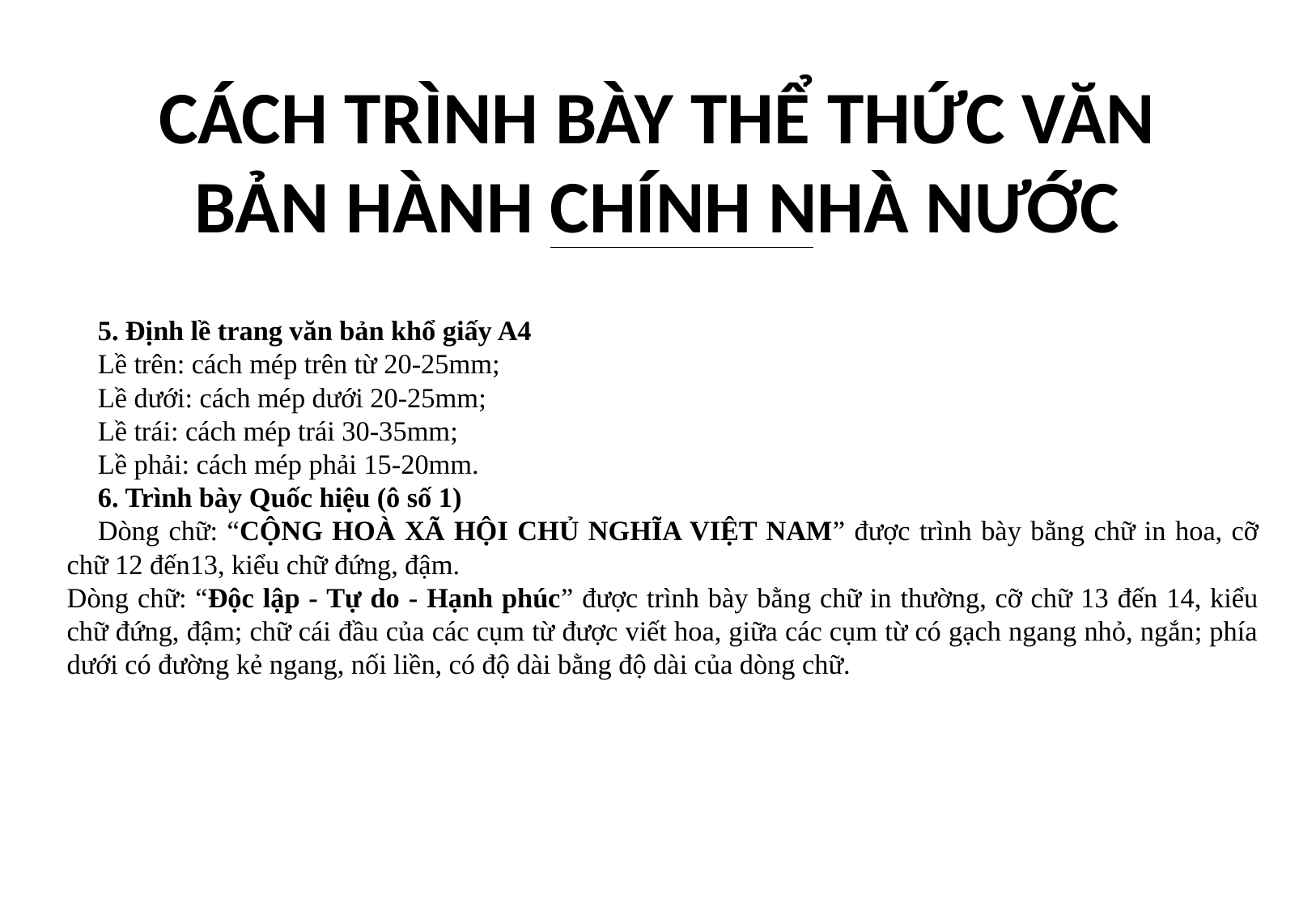

# CÁCH TRÌNH BÀY THỂ THỨC VĂN BẢN HÀNH CHÍNH NHÀ NƯỚC

5. Định lề trang văn bản khổ giấy A4
Lề trên: cách mép trên từ 20-25mm;
Lề dưới: cách mép dưới 20-25mm;
Lề trái: cách mép trái 30-35mm;
Lề phải: cách mép phải 15-20mm.
6. Trình bày Quốc hiệu (ô số 1)
Dòng chữ: “CỘNG HOÀ XÃ HỘI CHỦ NGHĨA VIỆT NAM” được trình bày bằng chữ in hoa, cỡ chữ 12 đến13, kiểu chữ đứng, đậm.
Dòng chữ: “Độc lập - Tự do - Hạnh phúc” được trình bày bằng chữ in thường, cỡ chữ 13 đến 14, kiểu chữ đứng, đậm; chữ cái đầu của các cụm từ được viết hoa, giữa các cụm từ có gạch ngang nhỏ, ngắn; phía dưới có đường kẻ ngang, nối liền, có độ dài bằng độ dài của dòng chữ.